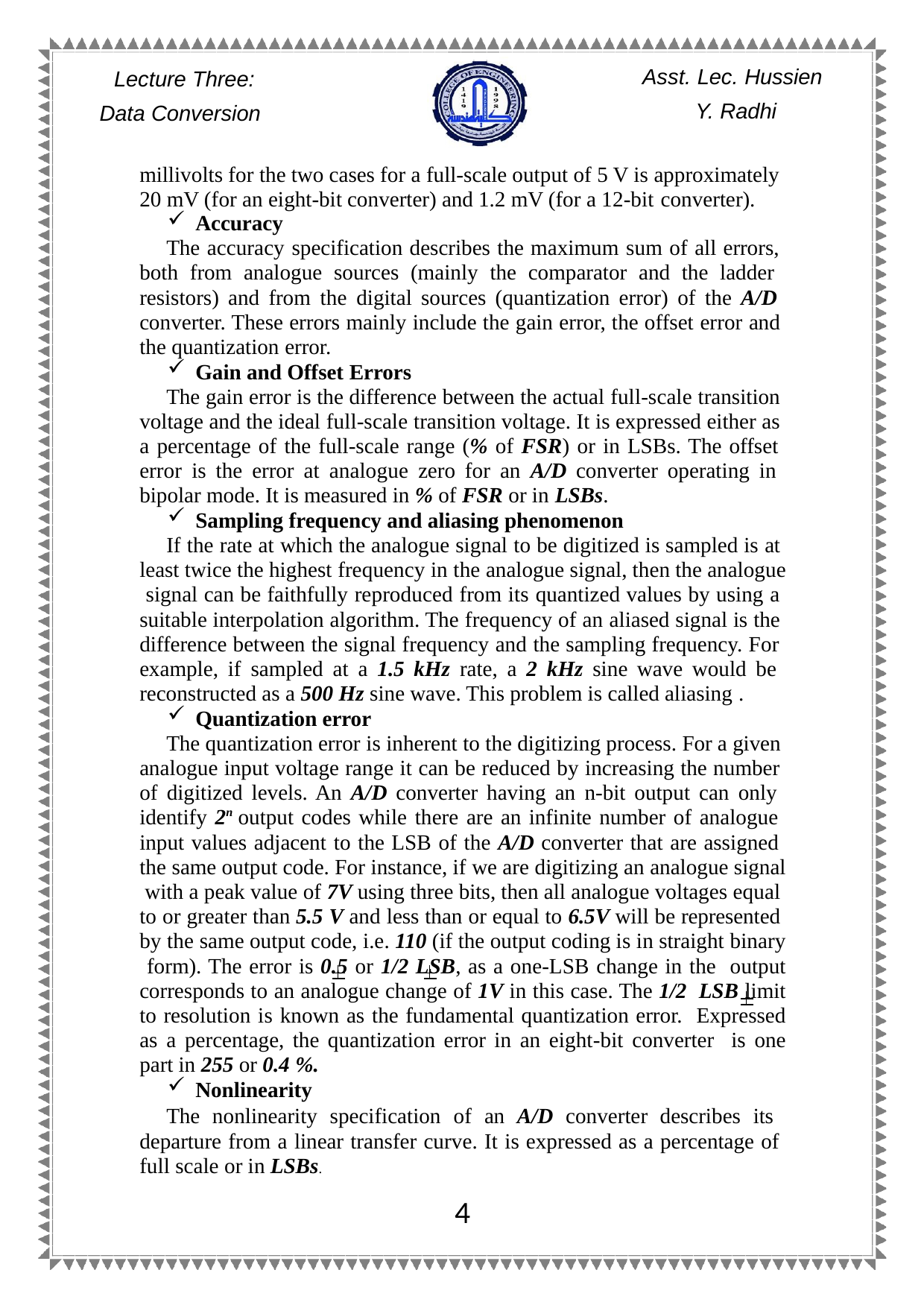

Asst. Lec. Hussien
Y. Radhi
Lecture Three:  Data Conversion

millivolts for the two cases for a full-scale output of 5 V is approximately  20 mV (for an eight-bit converter) and 1.2 mV (for a 12-bit converter).
Accuracy
The accuracy specification describes the maximum sum of all errors,  both from analogue sources (mainly the comparator and the ladder  resistors) and from the digital sources (quantization error) of the A/D  converter. These errors mainly include the gain error, the offset error and  the quantization error.
Gain and Offset Errors
The gain error is the difference between the actual full-scale transition  voltage and the ideal full-scale transition voltage. It is expressed either as  a percentage of the full-scale range (% of FSR) or in LSBs. The offset  error is the error at analogue zero for an A/D converter operating in  bipolar mode. It is measured in % of FSR or in LSBs.
Sampling frequency and aliasing phenomenon
If the rate at which the analogue signal to be digitized is sampled is at  least twice the highest frequency in the analogue signal, then the analogue  signal can be faithfully reproduced from its quantized values by using a  suitable interpolation algorithm. The frequency of an aliased signal is the  difference between the signal frequency and the sampling frequency. For  example, if sampled at a 1.5 kHz rate, a 2 kHz sine wave would be  reconstructed as a 500 Hz sine wave. This problem is called aliasing .
Quantization error
The quantization error is inherent to the digitizing process. For a given  analogue input voltage range it can be reduced by increasing the number  of digitized levels. An A/D converter having an n-bit output can only  identify 2n output codes while there are an infinite number of analogue  input values adjacent to the LSB of the A/D converter that are assigned  the same output code. For instance, if we are digitizing an analogue signal  with a peak value of 7V using three bits, then all analogue voltages equal  to or greater than 5.5 V and less than or equal to 6.5V will be represented  by the same output code, i.e. 110 (if the output coding is in straight binary  form). The error is 0.5 or 1/2 LSB, as a one-LSB change in the  output corresponds to an analogue change of 1V in this case. The 1/2  LSB limit to resolution is known as the fundamental quantization error.  Expressed as a percentage, the quantization error in an eight-bit converter  is one part in 255 or 0.4 %.
Nonlinearity
The nonlinearity specification of an A/D converter describes its  departure from a linear transfer curve. It is expressed as a percentage of  full scale or in LSBs.

4